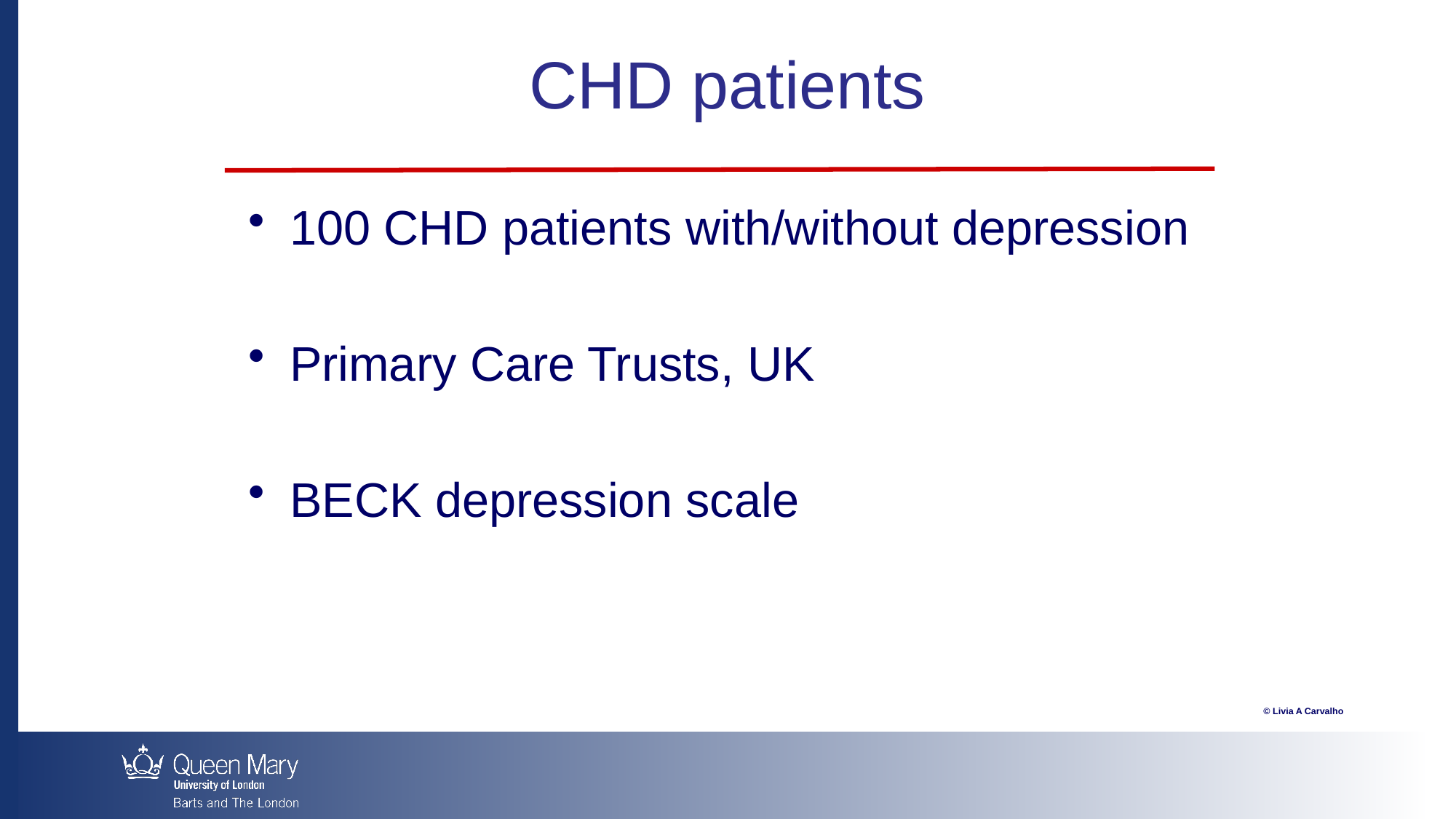

# CHD patients

100 CHD patients with/without depression

Primary Care Trusts, UK

BECK depression scale